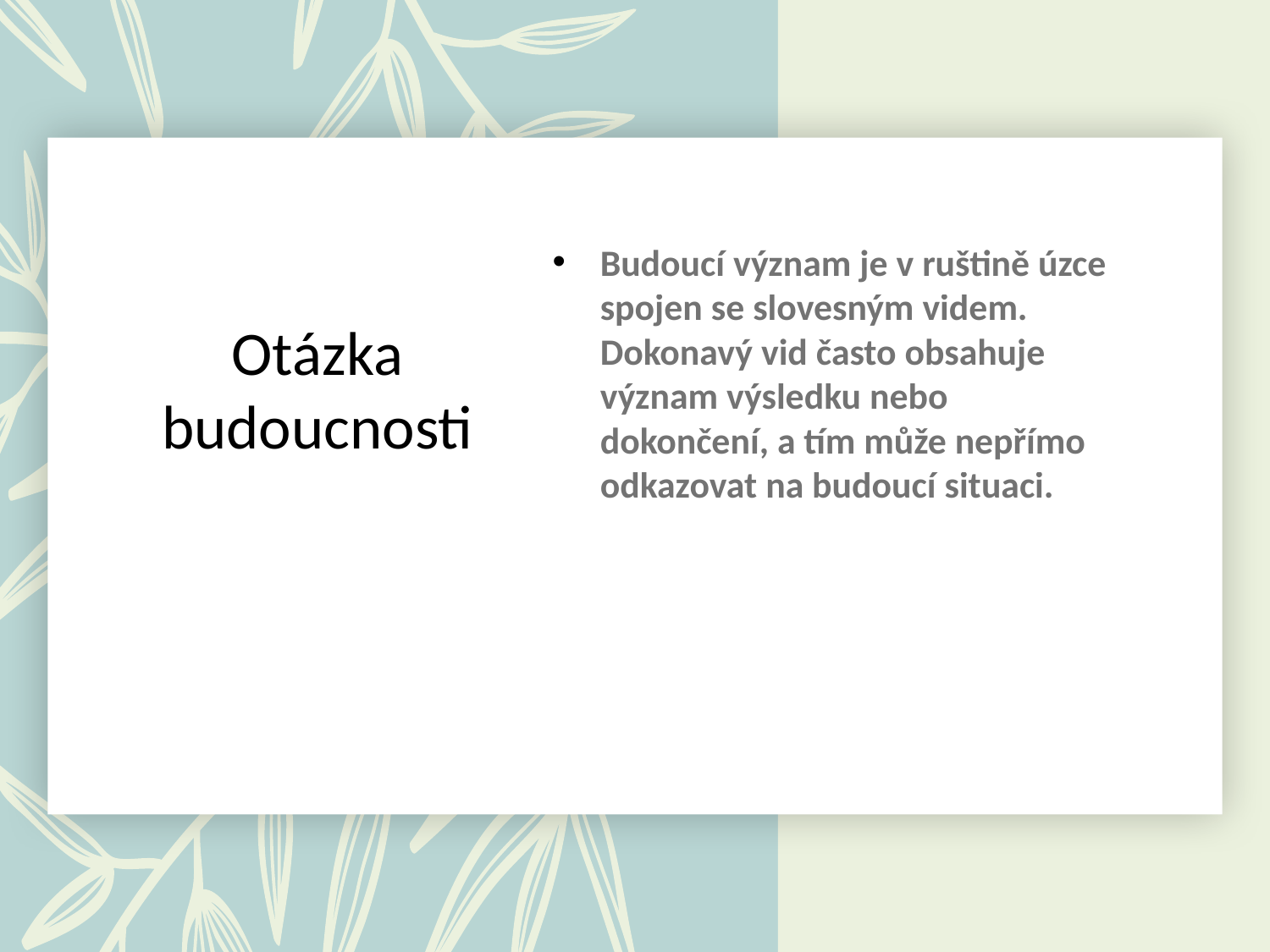

# Otázka budoucnosti
Budoucí význam je v ruštině úzce spojen se slovesným videm. Dokonavý vid často obsahuje význam výsledku nebo dokončení, a tím může nepřímo odkazovat na budoucí situaci.